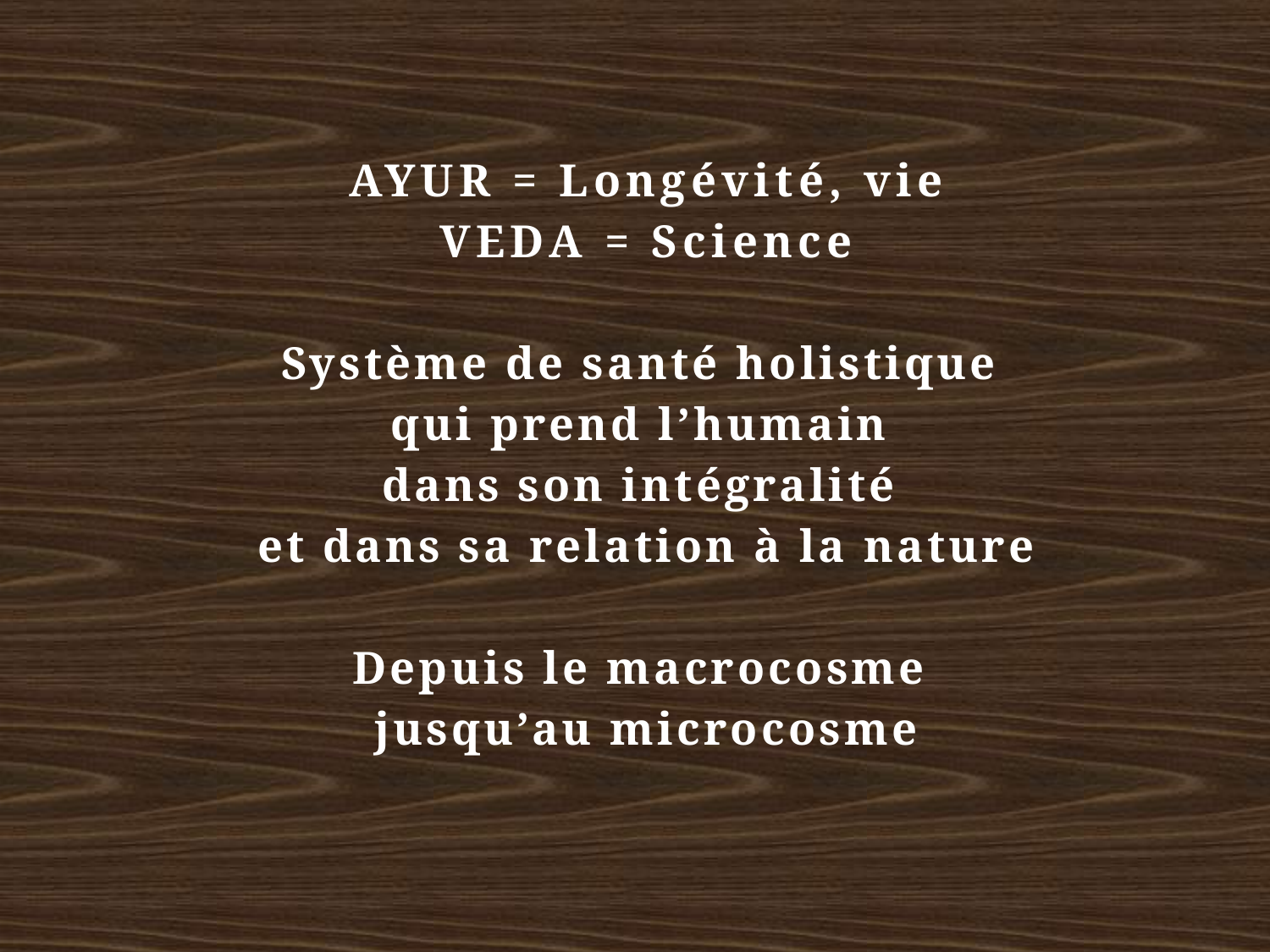

AYUR = Longévité, vie
VEDA = Science

Système de santé holistique
qui prend l’humain
dans son intégralité
et dans sa relation à la nature

Depuis le macrocosme
jusqu’au microcosme